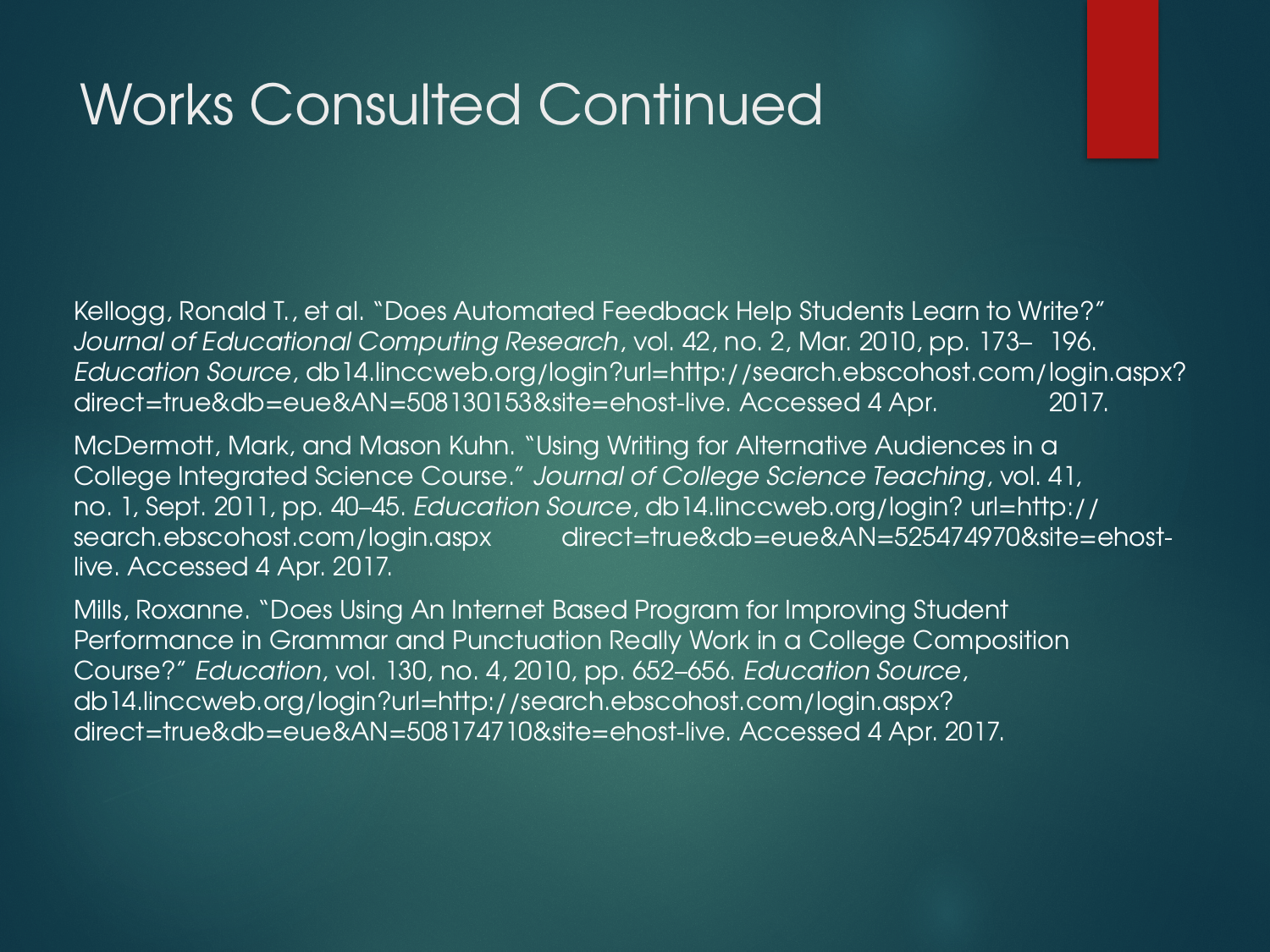

# Works Consulted Continued
Kellogg, Ronald T., et al. “Does Automated Feedback Help Students Learn to Write?” 	Journal of Educational Computing Research, vol. 42, no. 2, Mar. 2010, pp. 173–	196. Education Source, db14.linccweb.org/login?url=http://search.ebscohost.com/	login.aspx?direct=true&db=eue&AN=508130153&site=ehost-live. Accessed 4 Apr. 	2017.
McDermott, Mark, and Mason Kuhn. “Using Writing for Alternative Audiences in a 	College Integrated Science Course.” Journal of College Science Teaching, vol. 41, 	no. 1, Sept. 2011, pp. 40–45. Education Source, db14.linccweb.org/login? url=http://	search.ebscohost.com/login.aspx 	direct=true&db=eue&AN=525474970&site=ehost-live. Accessed 4 Apr. 2017.
Mills, Roxanne. “Does Using An Internet Based Program for Improving Student 	Performance in Grammar and Punctuation Really Work in a College Composition 	Course?” Education, vol. 130, no. 4, 2010, pp. 652–656. Education Source, 	db14.linccweb.org/login?url=http://search.ebscohost.com/login.aspx?	direct=true&db=eue&AN=508174710&site=ehost-live. Accessed 4 Apr. 2017.